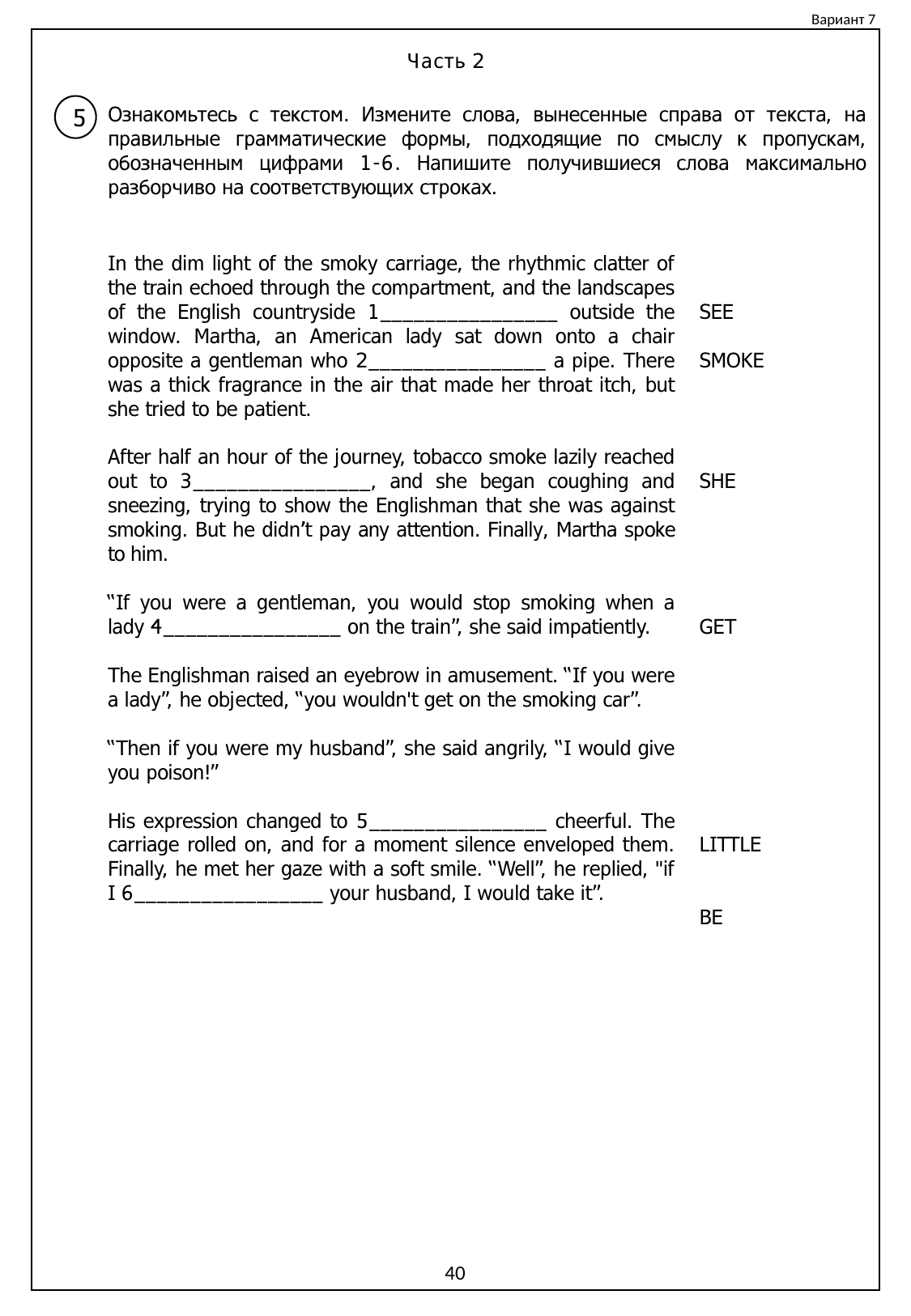

Вариант 7

Часть 2
5
Ознакомьтесь с текстом. Измените слова, вынесенные справа от текста, на правильные грамматические формы, подходящие по смыслу к пропускам, обозначенным цифрами 1-6. Напишите получившиеся слова максимально разборчиво на соответствующих строках.

In the dim light of the smoky carriage, the rhythmic clatter of the train echoed through the compartment, and the landscapes of the English countryside 1________________ outside the window. Martha, an American lady sat down onto a chair opposite a gentleman who 2________________ a pipe. There was a thick fragrance in the air that made her throat itch, but she tried to be patient.

After half an hour of the journey, tobacco smoke lazily reached out to 3________________, and she began coughing and sneezing, trying to show the Englishman that she was against smoking. But he didn’t pay any attention. Finally, Martha spoke to him.

“If you were a gentleman, you would stop smoking when a lady 4________________ on the train”, she said impatiently.

The Englishman raised an eyebrow in amusement. “If you were a lady”, he objected, “you wouldn't get on the smoking car”.

“Then if you were my husband”, she said angrily, “I would give you poison!”

His expression changed to 5________________ cheerful. The carriage rolled on, and for a moment silence enveloped them. Finally, he met her gaze with a soft smile. “Well”, he replied, "if I 6_________________ your husband, I would take it”.

SEE

SMOKE

SHE

GET

LITTLE

BE
40